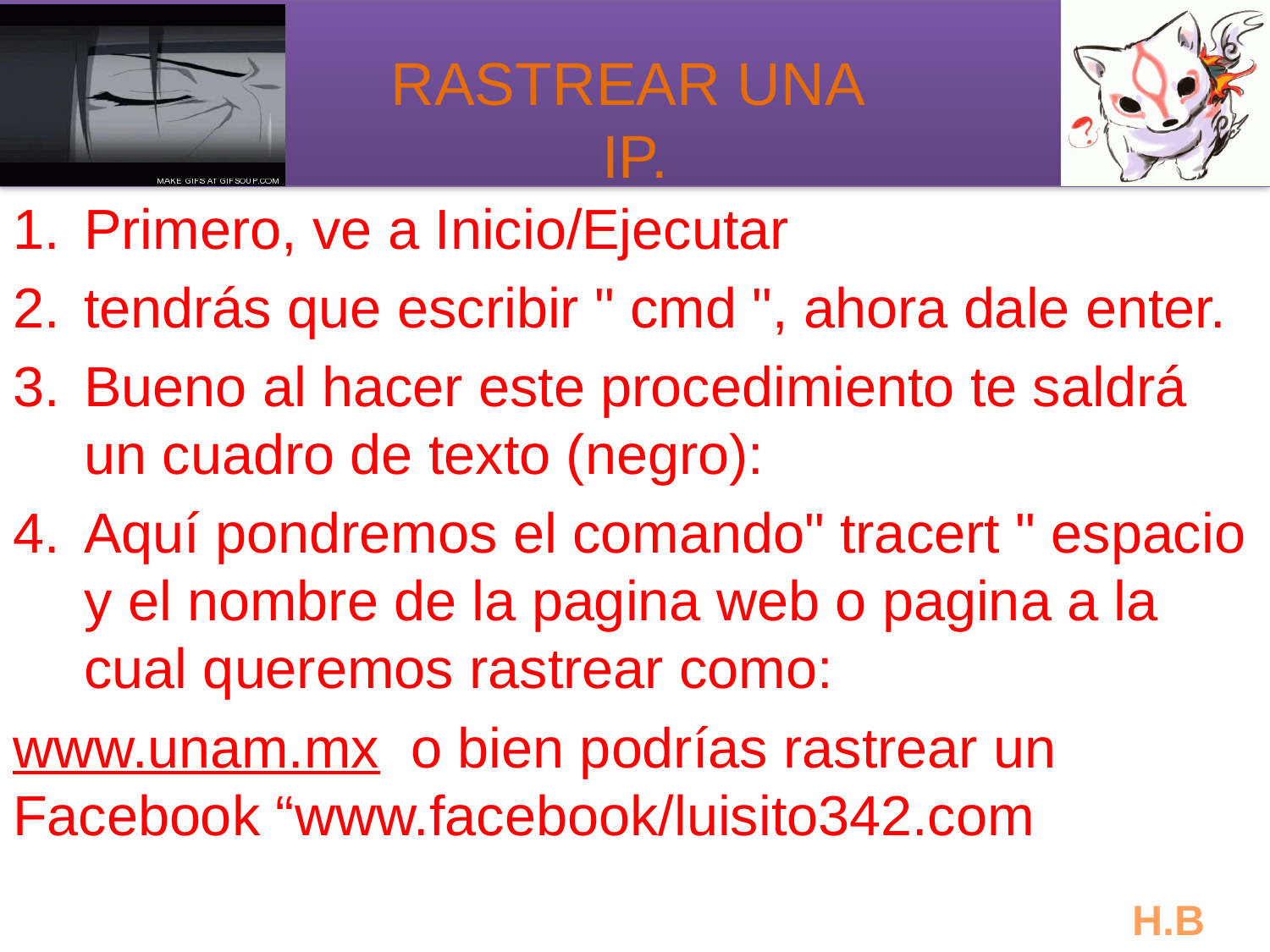

# RASTREAR UNA IP.
Primero, ve a Inicio/Ejecutar
tendrás que escribir " cmd ", ahora dale enter.
Bueno al hacer este procedimiento te saldrá un cuadro de texto (negro):
Aquí pondremos el comando" tracert " espacio y el nombre de la pagina web o pagina a la cual queremos rastrear como:
www.unam.mx  o bien podrías rastrear un Facebook “www.facebook/luisito342.com